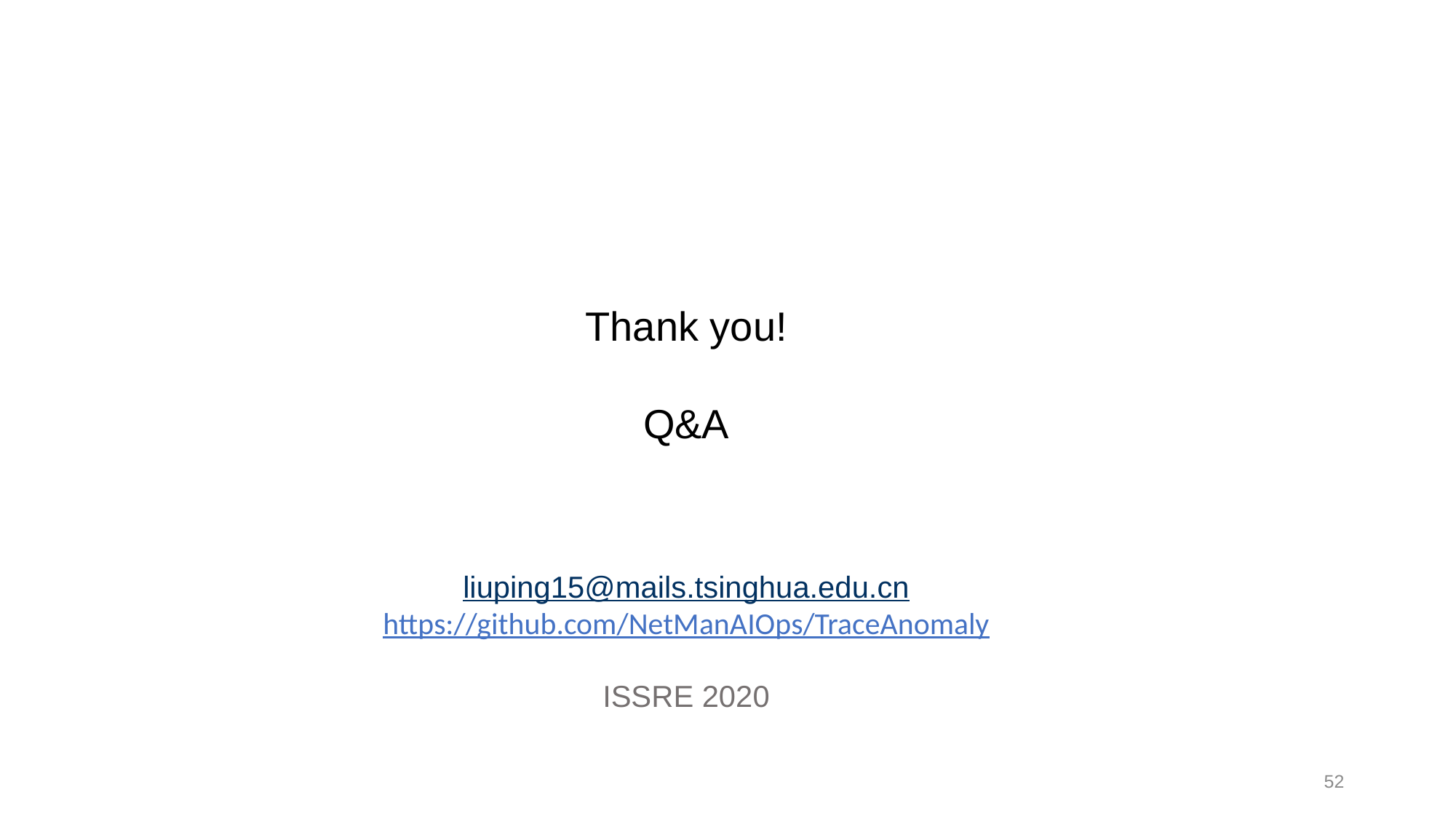

Thank you!
Q&A
liuping15@mails.tsinghua.edu.cn
https://github.com/NetManAIOps/TraceAnomaly

ISSRE 2020
52